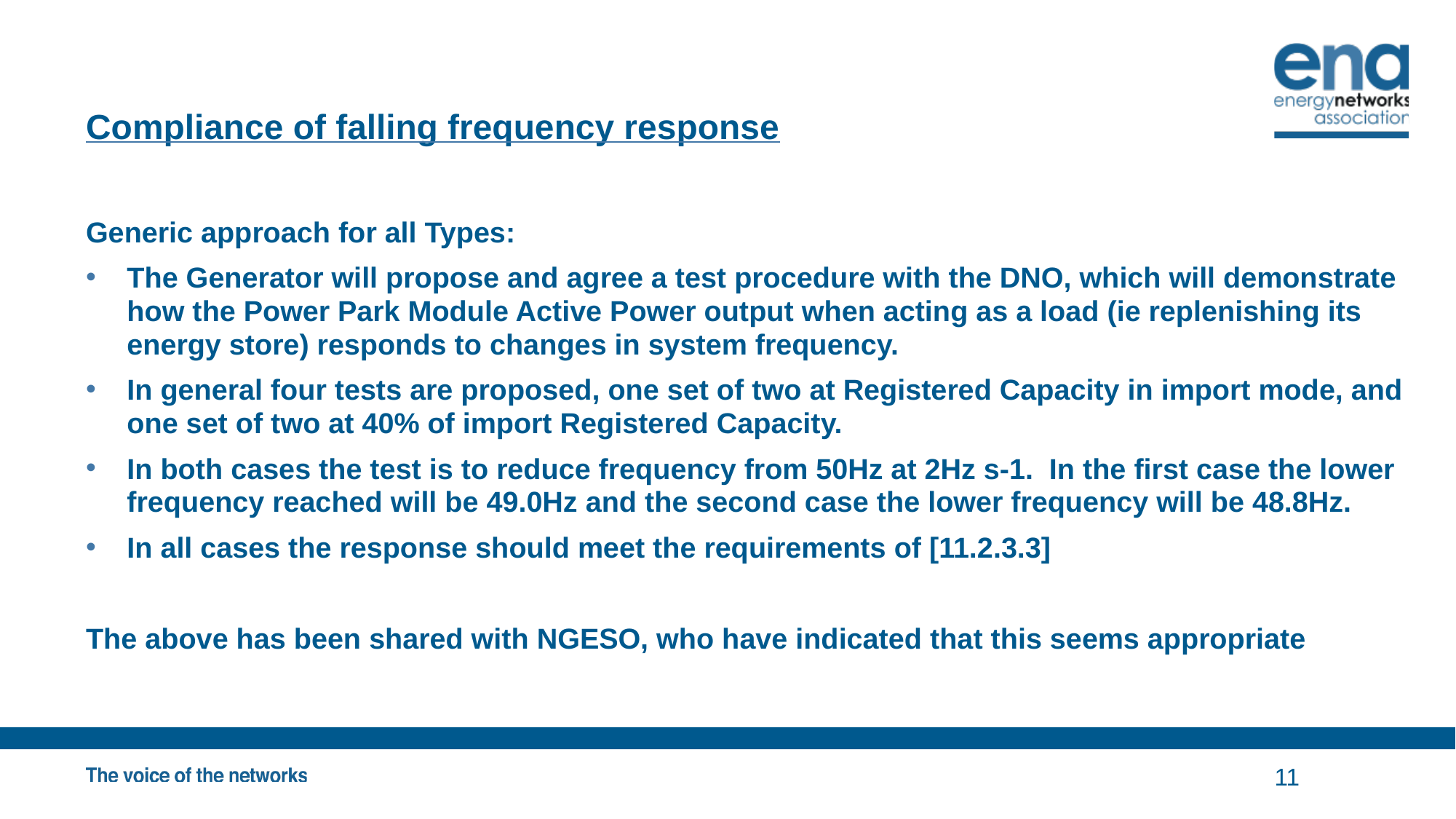

# Compliance of falling frequency response
Generic approach for all Types:
The Generator will propose and agree a test procedure with the DNO, which will demonstrate how the Power Park Module Active Power output when acting as a load (ie replenishing its energy store) responds to changes in system frequency.
In general four tests are proposed, one set of two at Registered Capacity in import mode, and one set of two at 40% of import Registered Capacity.
In both cases the test is to reduce frequency from 50Hz at 2Hz s-1.  In the first case the lower frequency reached will be 49.0Hz and the second case the lower frequency will be 48.8Hz.
In all cases the response should meet the requirements of [11.2.3.3]

The above has been shared with NGESO, who have indicated that this seems appropriate

11